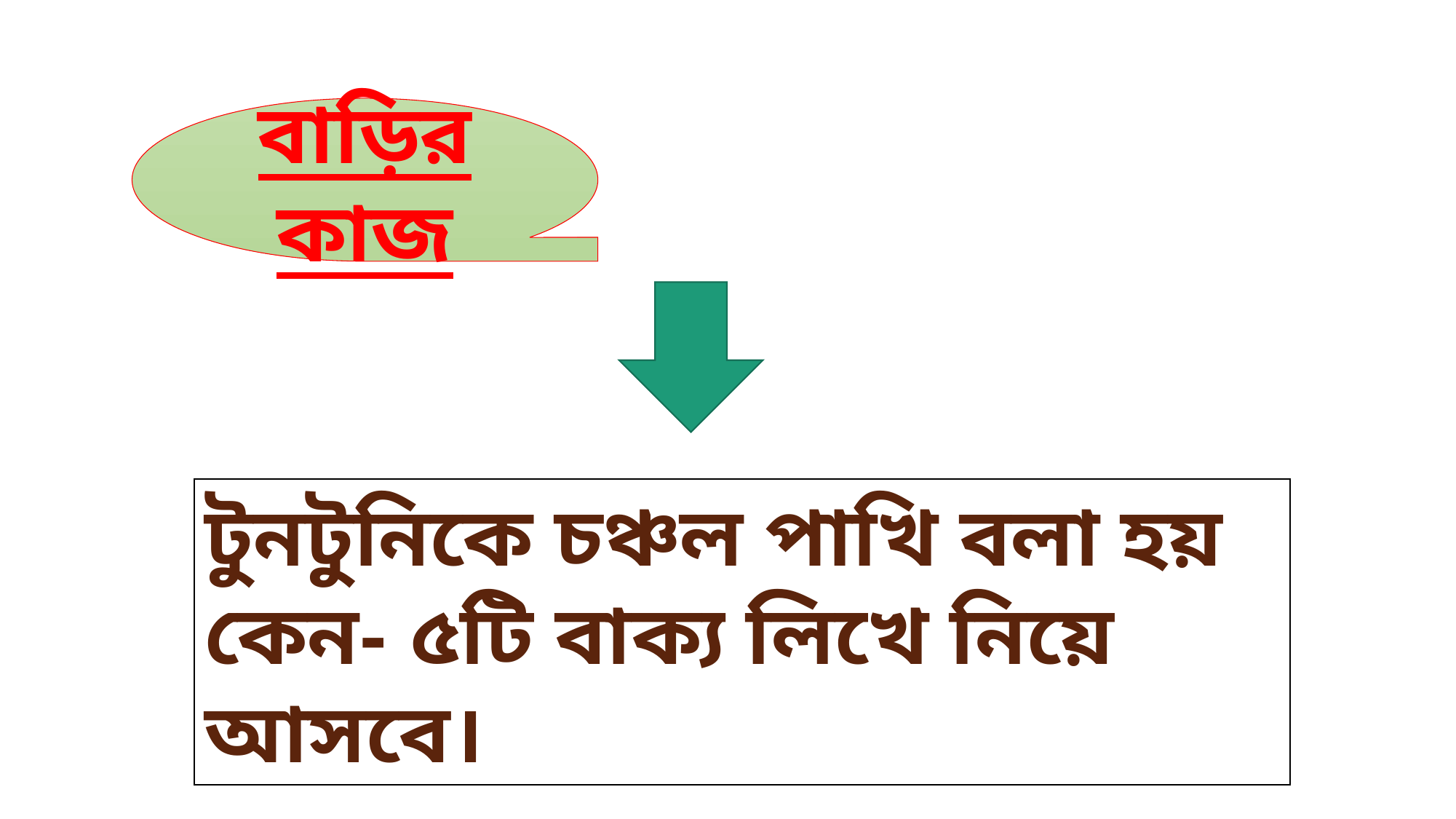

বাড়ির কাজ

টুনটুনিকে চঞ্চল পাখি বলা হয় কেন- ৫টি বাক্য লিখে নিয়ে আসবে।